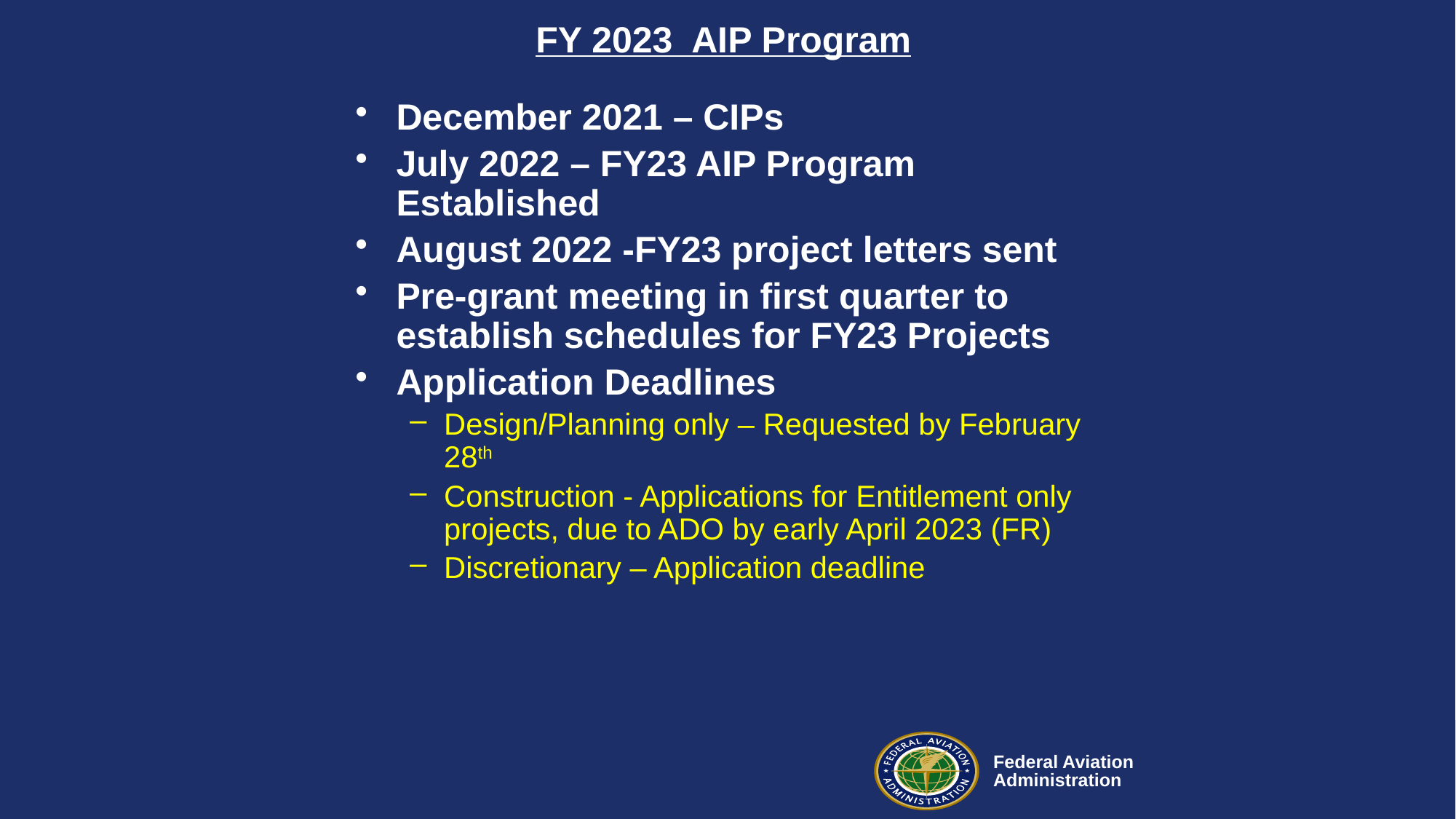

# FY 2023  AIP Program
December 2021 – CIPs
July 2022 – FY23 AIP Program Established
August 2022 -FY23 project letters sent
Pre-grant meeting in first quarter to establish schedules for FY23 Projects
Application Deadlines
Design/Planning only – Requested by February 28th
Construction - Applications for Entitlement only projects, due to ADO by early April 2023 (FR)
Discretionary – Application deadline